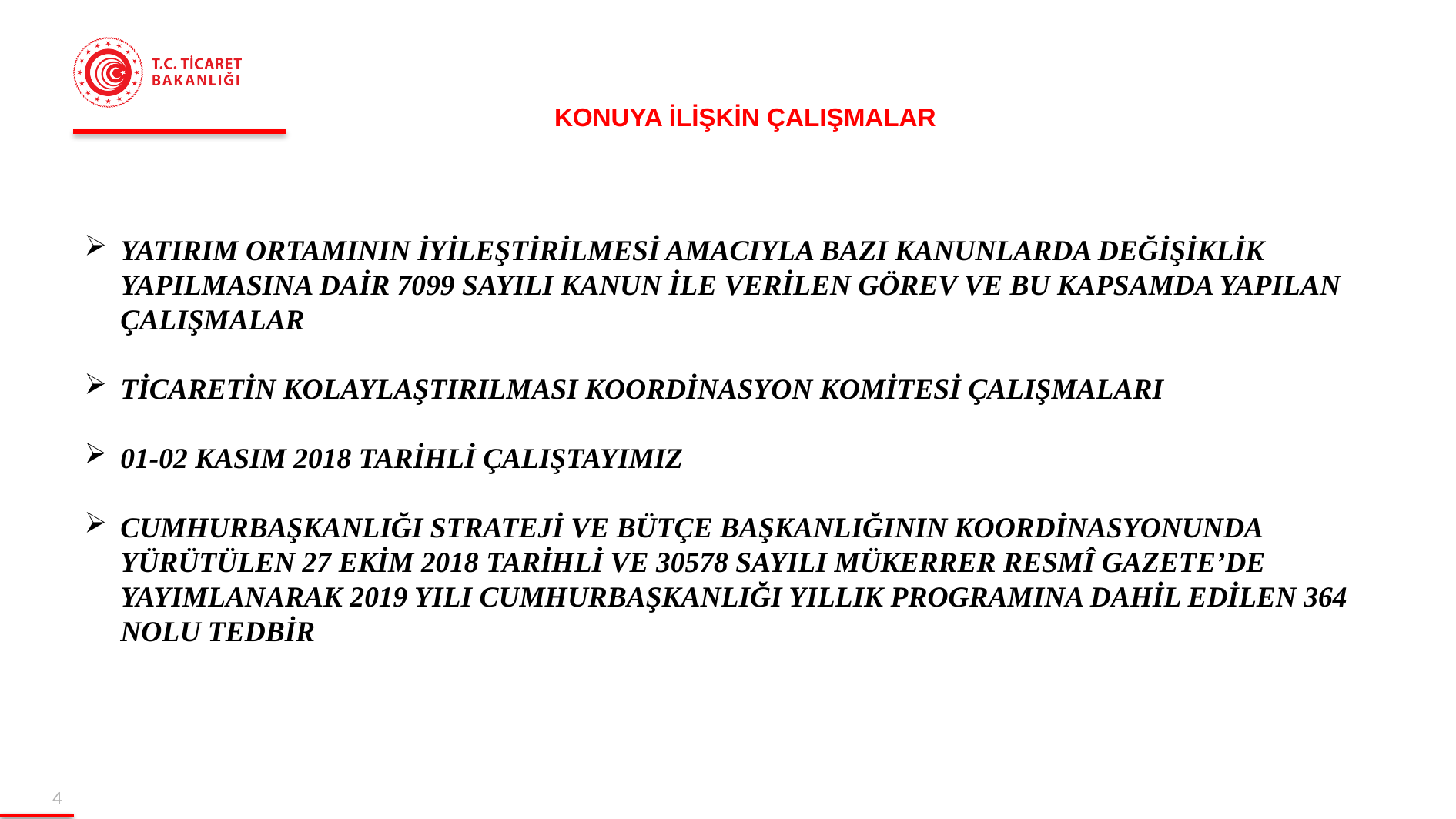

# KONUYA İLİŞKİN ÇALIŞMALAR

YATIRIM ORTAMININ İYİLEŞTİRİLMESİ AMACIYLA BAZI KANUNLARDA DEĞİŞİKLİK YAPILMASINA DAİR 7099 SAYILI KANUN İLE VERİLEN GÖREV VE BU KAPSAMDA YAPILAN ÇALIŞMALAR

TİCARETİN KOLAYLAŞTIRILMASI KOORDİNASYON KOMİTESİ ÇALIŞMALARI

01-02 KASIM 2018 TARİHLİ ÇALIŞTAYIMIZ

CUMHURBAŞKANLIĞI STRATEJİ VE BÜTÇE BAŞKANLIĞININ KOORDİNASYONUNDA YÜRÜTÜLEN 27 EKİM 2018 TARİHLİ VE 30578 SAYILI MÜKERRER RESMÎ GAZETE’DE YAYIMLANARAK 2019 YILI CUMHURBAŞKANLIĞI YILLIK PROGRAMINA DAHİL EDİLEN 364 NOLU TEDBİR

4